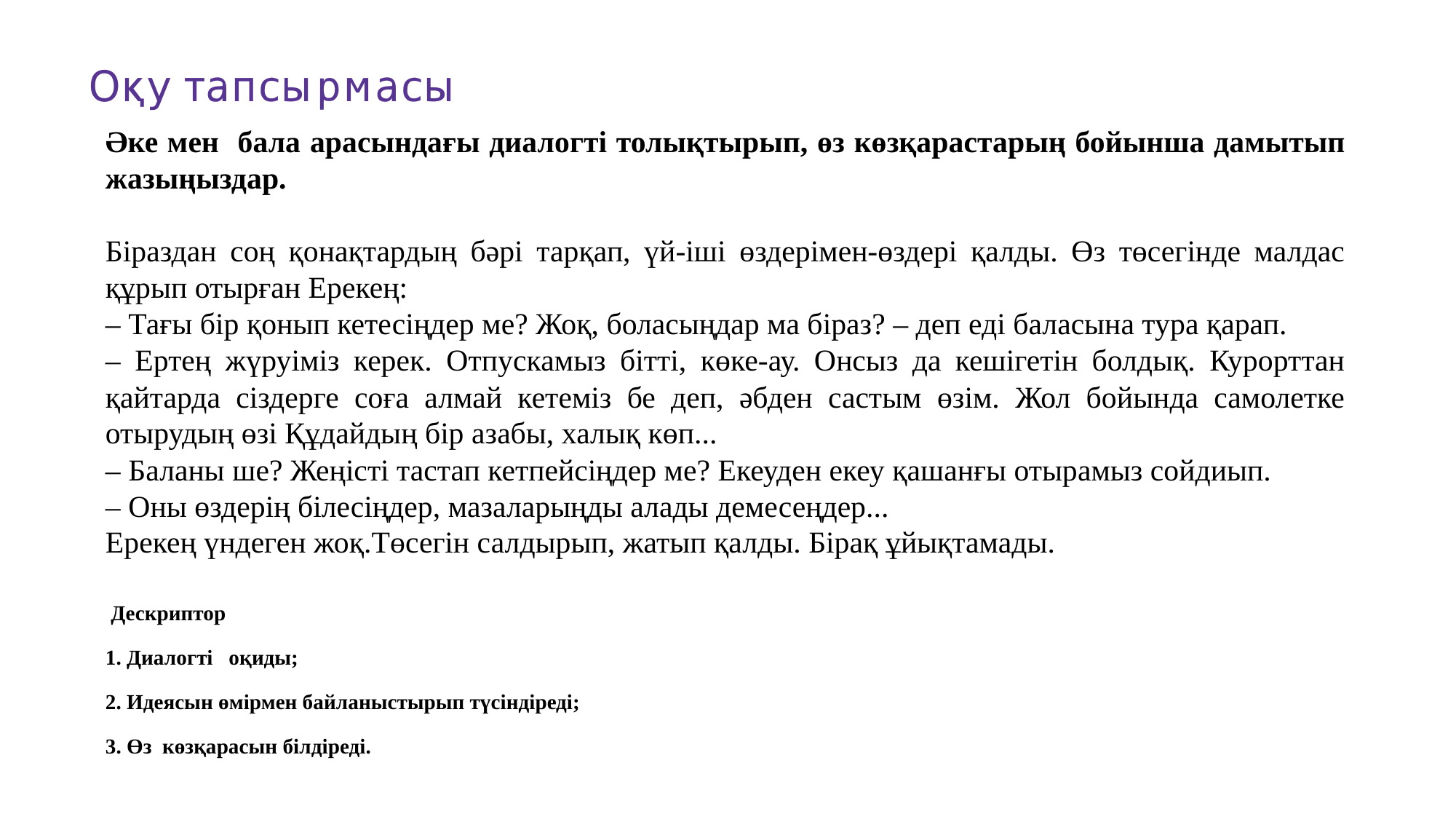

Оқу тапсырмасы
Әке мен  бала арасындағы диалогті толықтырып, өз көзқарастарың бойынша дамытып жазыңыздар.

Біраздан соң қонақтардың бәрі тарқап, үй-іші өздерімен-өздері қалды. Өз төсегінде малдас құрып отырған Ерекең:
– Тағы бір қонып кетесіңдер ме? Жоқ, боласыңдар ма біраз? – деп еді баласына тура қарап.
– Ертең жүруіміз керек. Отпускамыз бітті, көке-ау. Онсыз да кешігетін болдық. Курорттан қайтарда сіздерге соға алмай кетеміз бе деп, әбден састым өзім. Жол бойында самолетке отырудың өзі Құдайдың бір азабы, халық көп...
– Баланы ше? Жеңісті тастап кетпейсіңдер ме? Екеуден екеу қашанғы отырамыз сойдиып.
– Оны өздерің білесіңдер, мазаларыңды алады демесеңдер...
Ерекең үндеген жоқ.Төсегін салдырып, жатып қалды. Бірақ ұйықтамады.

 Дескриптор
1. Диалогті   оқиды;
2. Идеясын өмірмен байланыстырып түсіндіреді;
3. Өз  көзқарасын білдіреді.